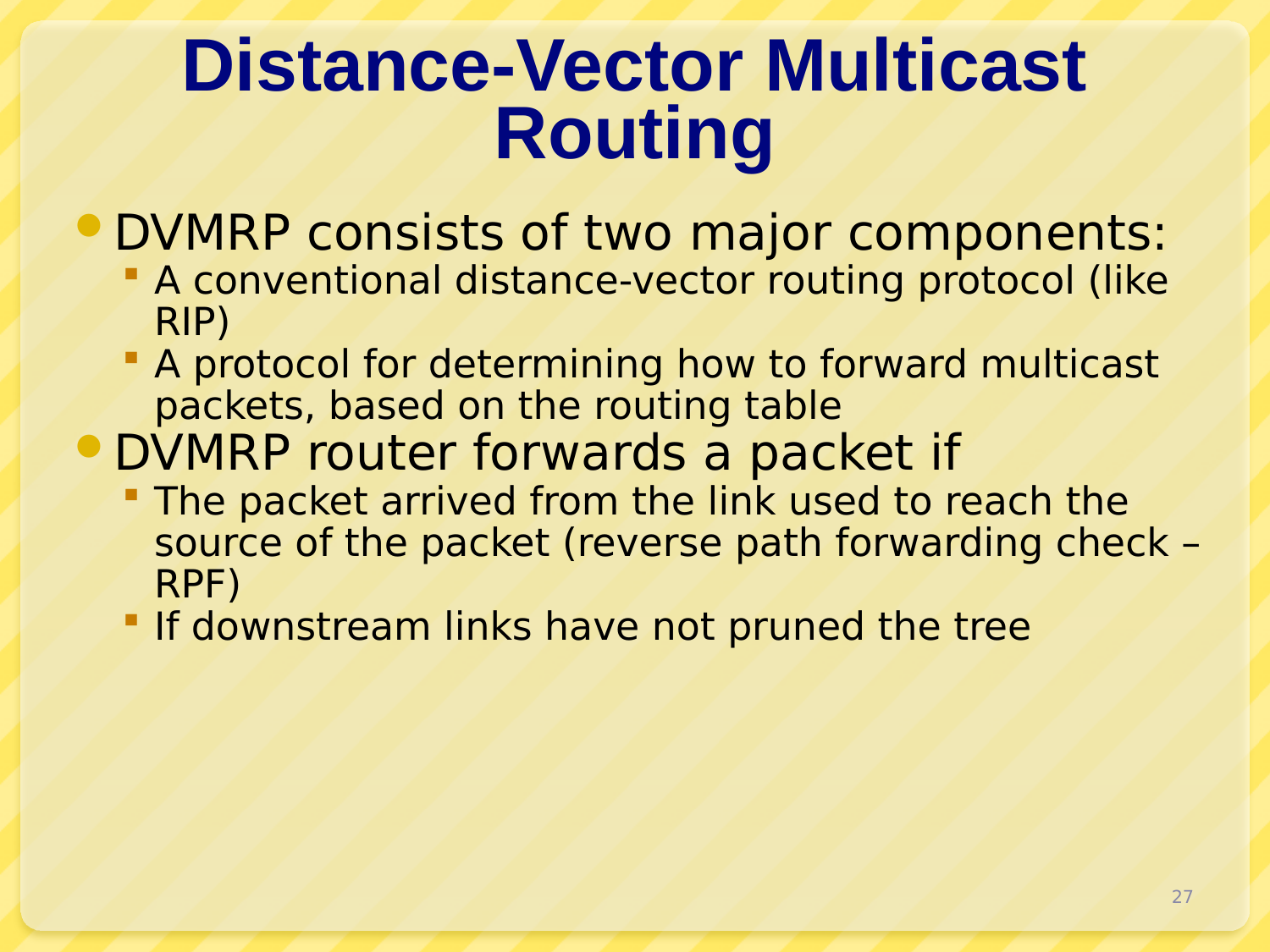

# Distance-Vector Multicast Routing
DVMRP consists of two major components:
A conventional distance-vector routing protocol (like RIP)
A protocol for determining how to forward multicast packets, based on the routing table
DVMRP router forwards a packet if
The packet arrived from the link used to reach the source of the packet (reverse path forwarding check – RPF)
If downstream links have not pruned the tree
27